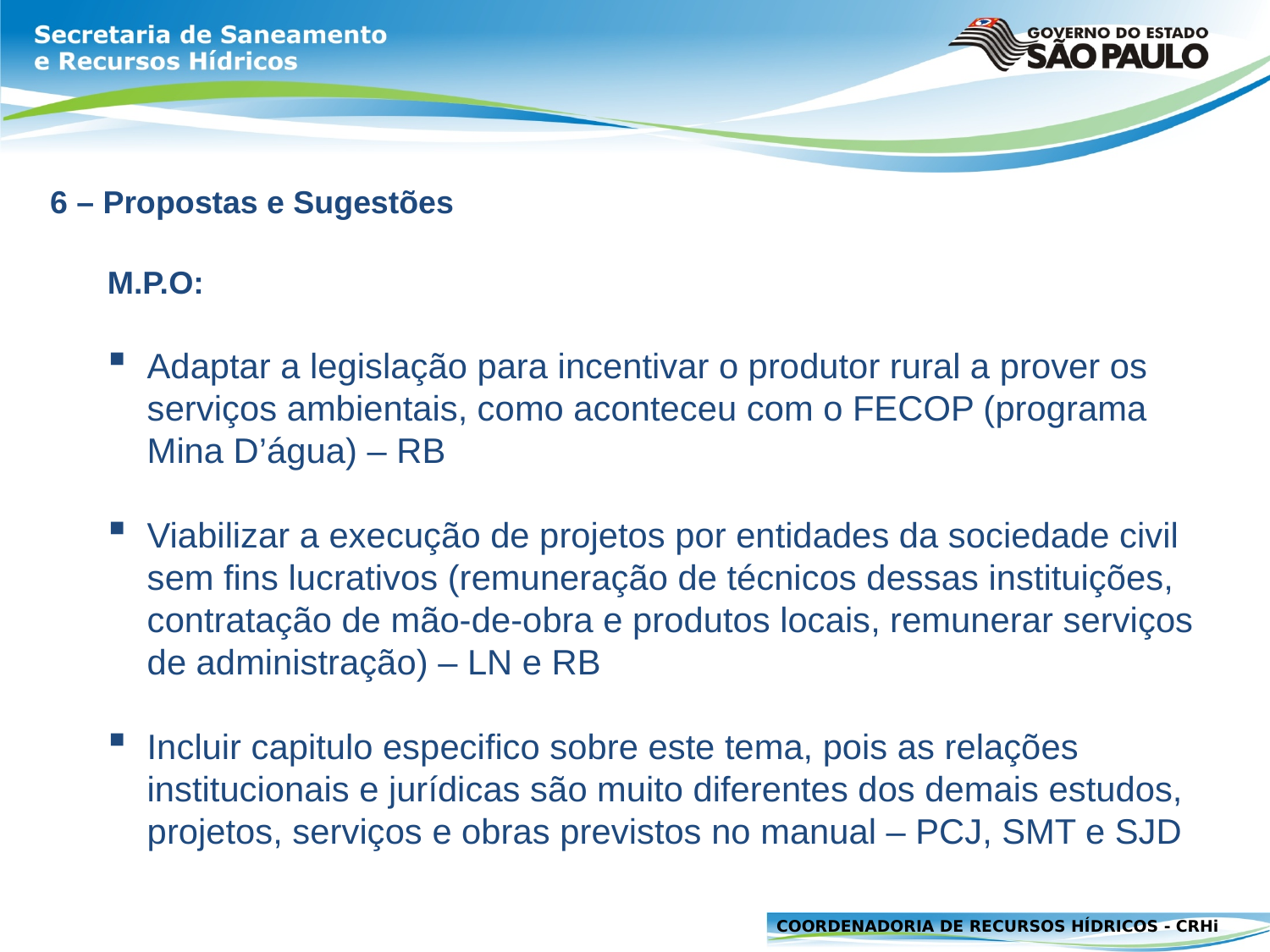

6 – Propostas e Sugestões
M.P.O:

Adaptar a legislação para incentivar o produtor rural a prover os serviços ambientais, como aconteceu com o FECOP (programa Mina D’água) – RB

Viabilizar a execução de projetos por entidades da sociedade civil sem fins lucrativos (remuneração de técnicos dessas instituições, contratação de mão-de-obra e produtos locais, remunerar serviços de administração) – LN e RB

Incluir capitulo especifico sobre este tema, pois as relações institucionais e jurídicas são muito diferentes dos demais estudos, projetos, serviços e obras previstos no manual – PCJ, SMT e SJD